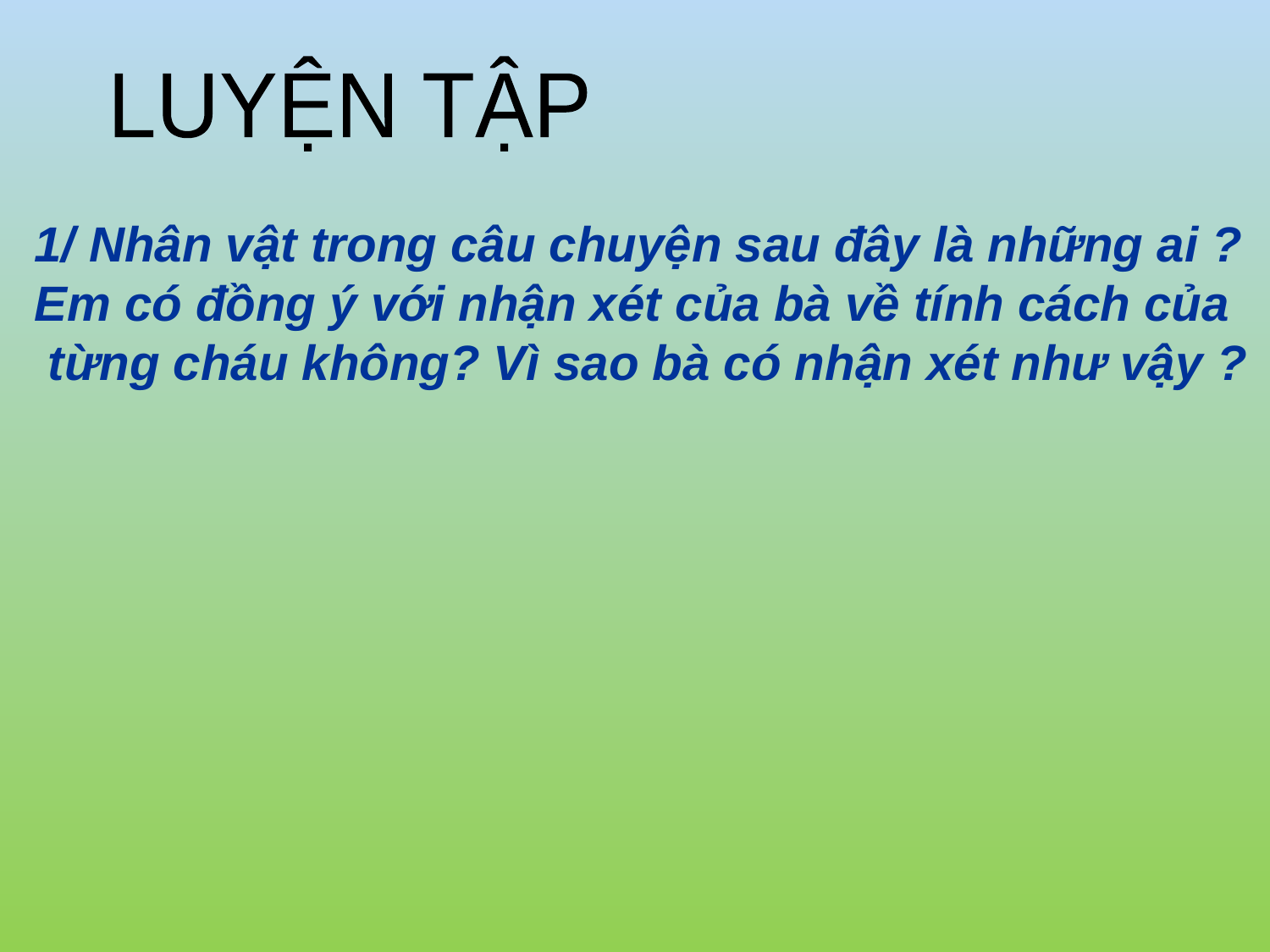

LUYỆN TẬP
1/ Nhân vật trong câu chuyện sau đây là những ai ?
Em có đồng ý với nhận xét của bà về tính cách của
 từng cháu không? Vì sao bà có nhận xét như vậy ?